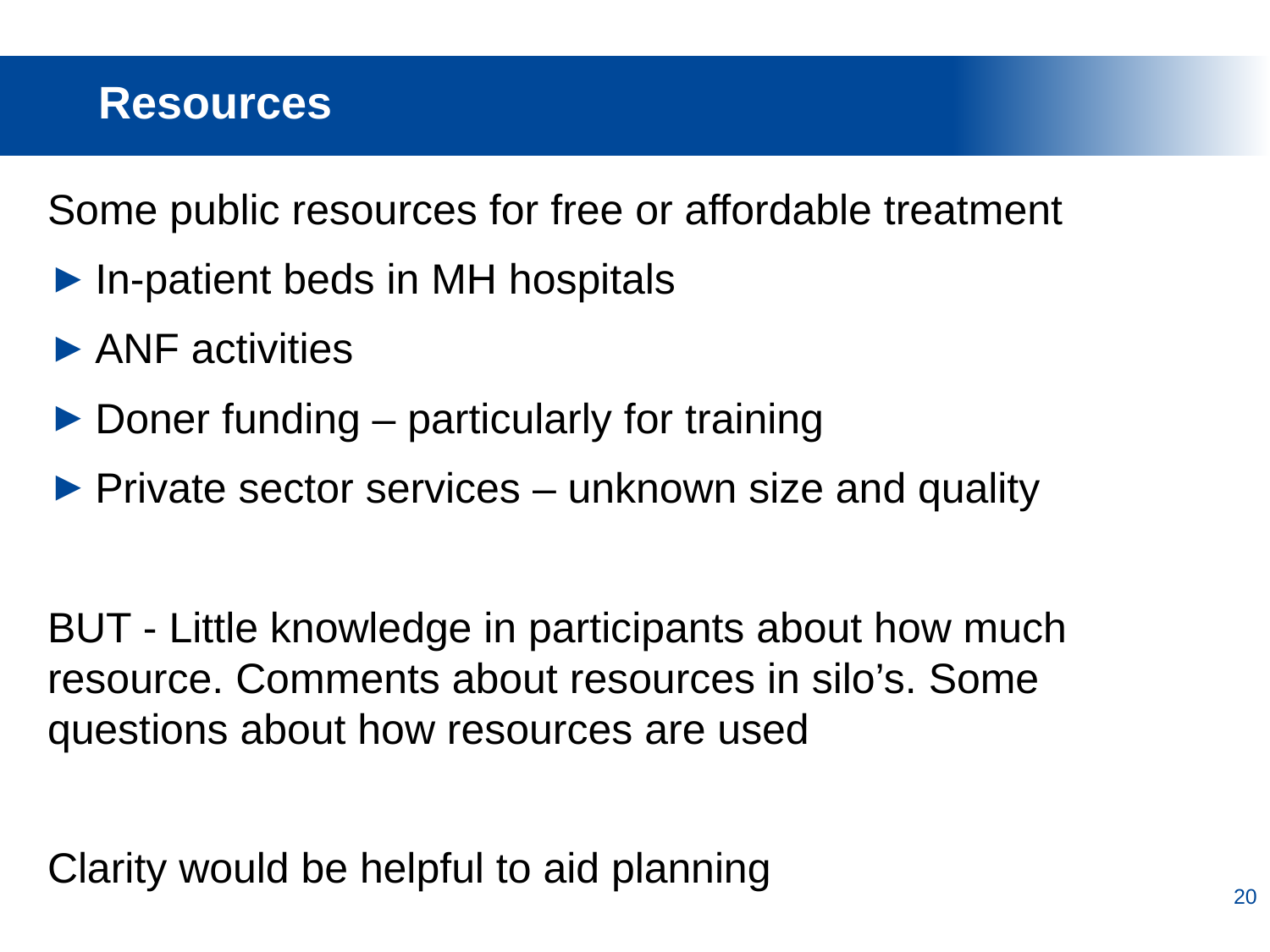

Resources
Some public resources for free or affordable treatment
In-patient beds in MH hospitals
ANF activities
Doner funding – particularly for training
Private sector services – unknown size and quality

BUT - Little knowledge in participants about how much resource. Comments about resources in silo’s. Some questions about how resources are used

Clarity would be helpful to aid planning